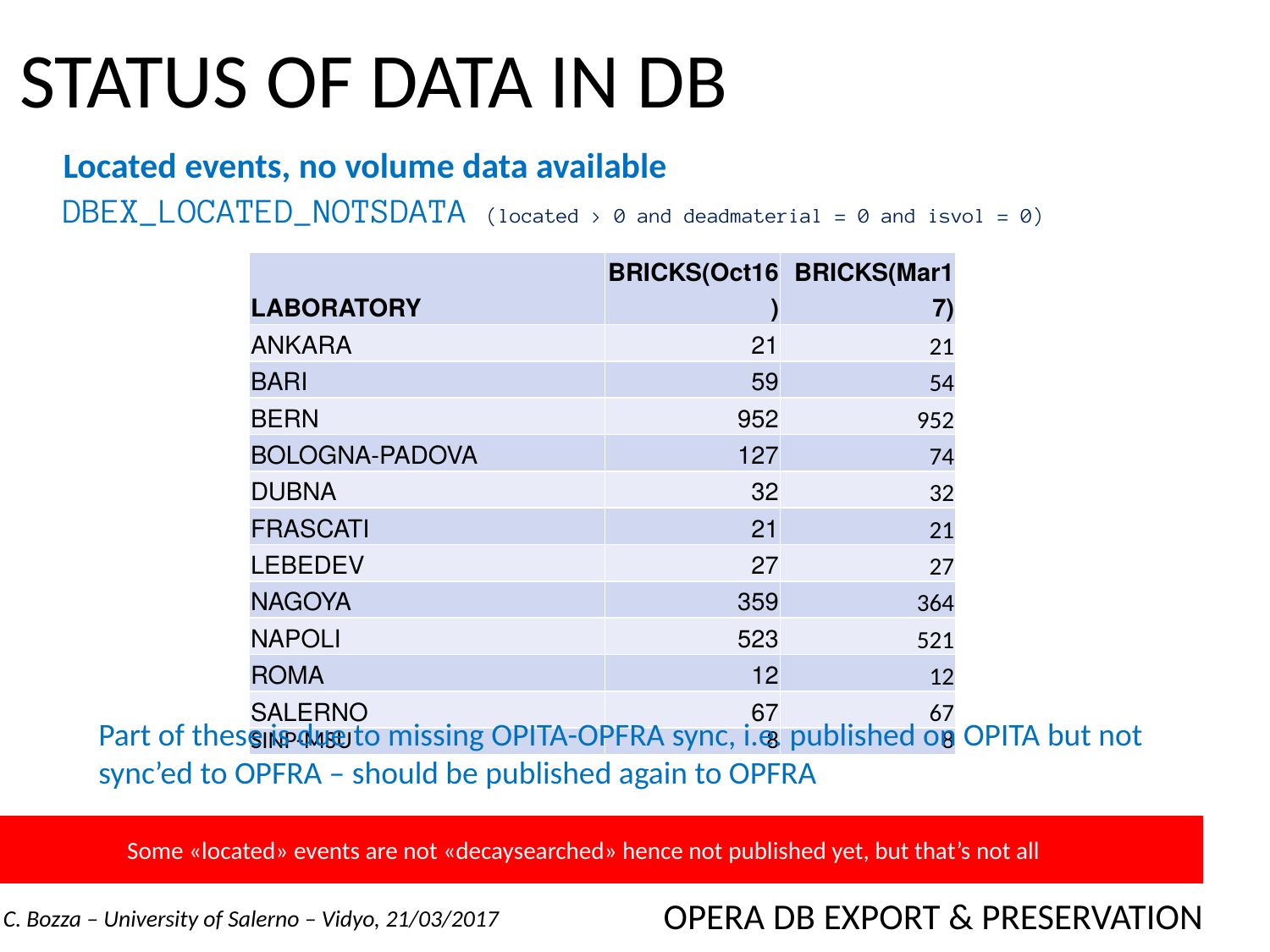

# STATUS OF DATA IN DB
Located events, no volume data available
DBEX_LOCATED_NOTSDATA (located > 0 and deadmaterial = 0 and isvol = 0)
| LABORATORY | BRICKS(Oct16) | BRICKS(Mar17) |
| --- | --- | --- |
| ANKARA | 21 | 21 |
| BARI | 59 | 54 |
| BERN | 952 | 952 |
| BOLOGNA-PADOVA | 127 | 74 |
| DUBNA | 32 | 32 |
| FRASCATI | 21 | 21 |
| LEBEDEV | 27 | 27 |
| NAGOYA | 359 | 364 |
| NAPOLI | 523 | 521 |
| ROMA | 12 | 12 |
| SALERNO | 67 | 67 |
| SINP-MSU | 8 | 8 |
Part of these is due to missing OPITA-OPFRA sync, i.e. published on OPITA but not
sync’ed to OPFRA – should be published again to OPFRA
	Some «located» events are not «decaysearched» hence not published yet, but that’s not all
OPERA DB EXPORT & PRESERVATION
C. Bozza – University of Salerno – Vidyo, 21/03/2017